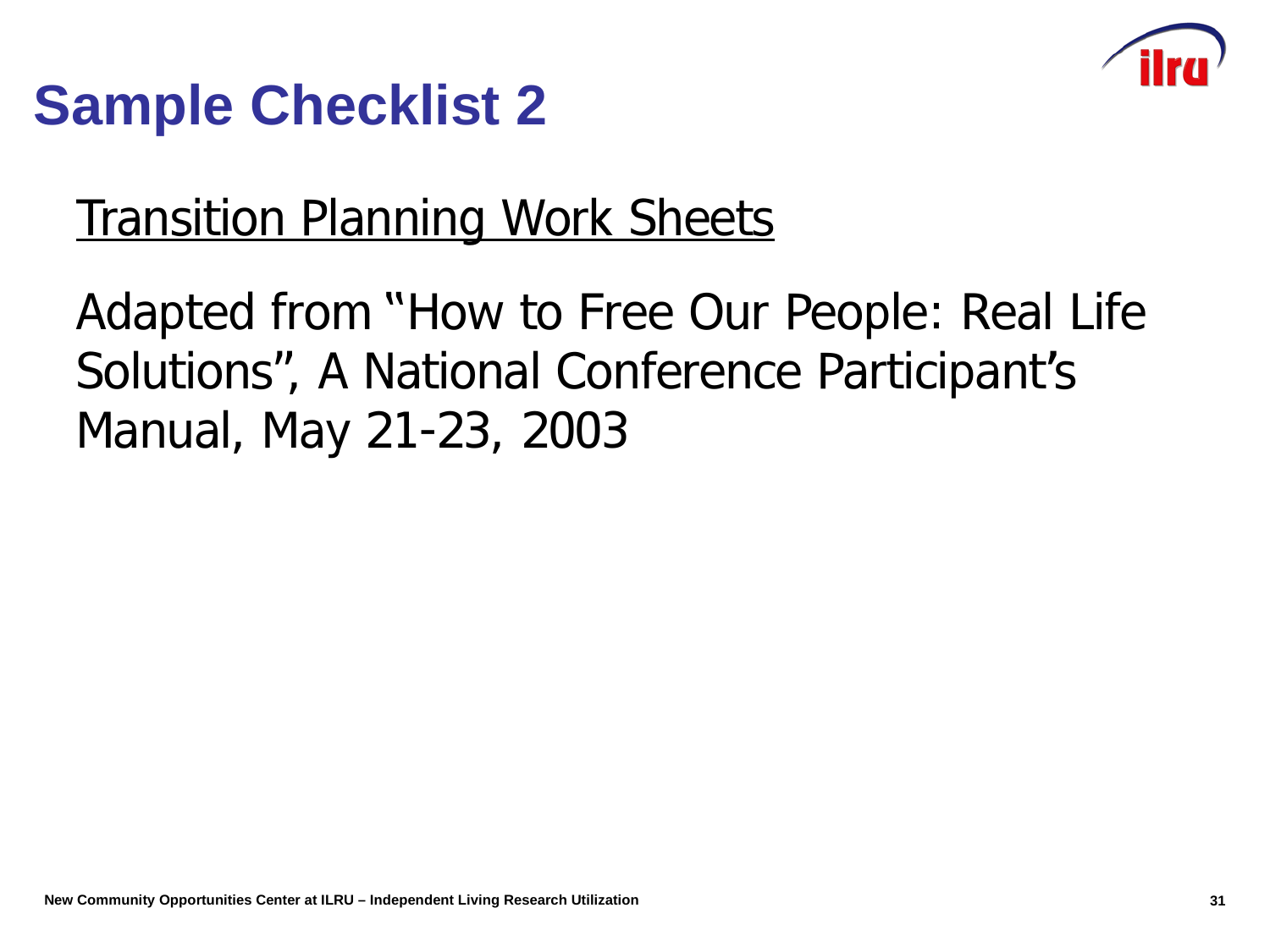

Sample Checklist 2
Transition Planning Work Sheets

Adapted from “How to Free Our People: Real Life Solutions”, A National Conference Participant’s Manual, May 21-23, 2003
31